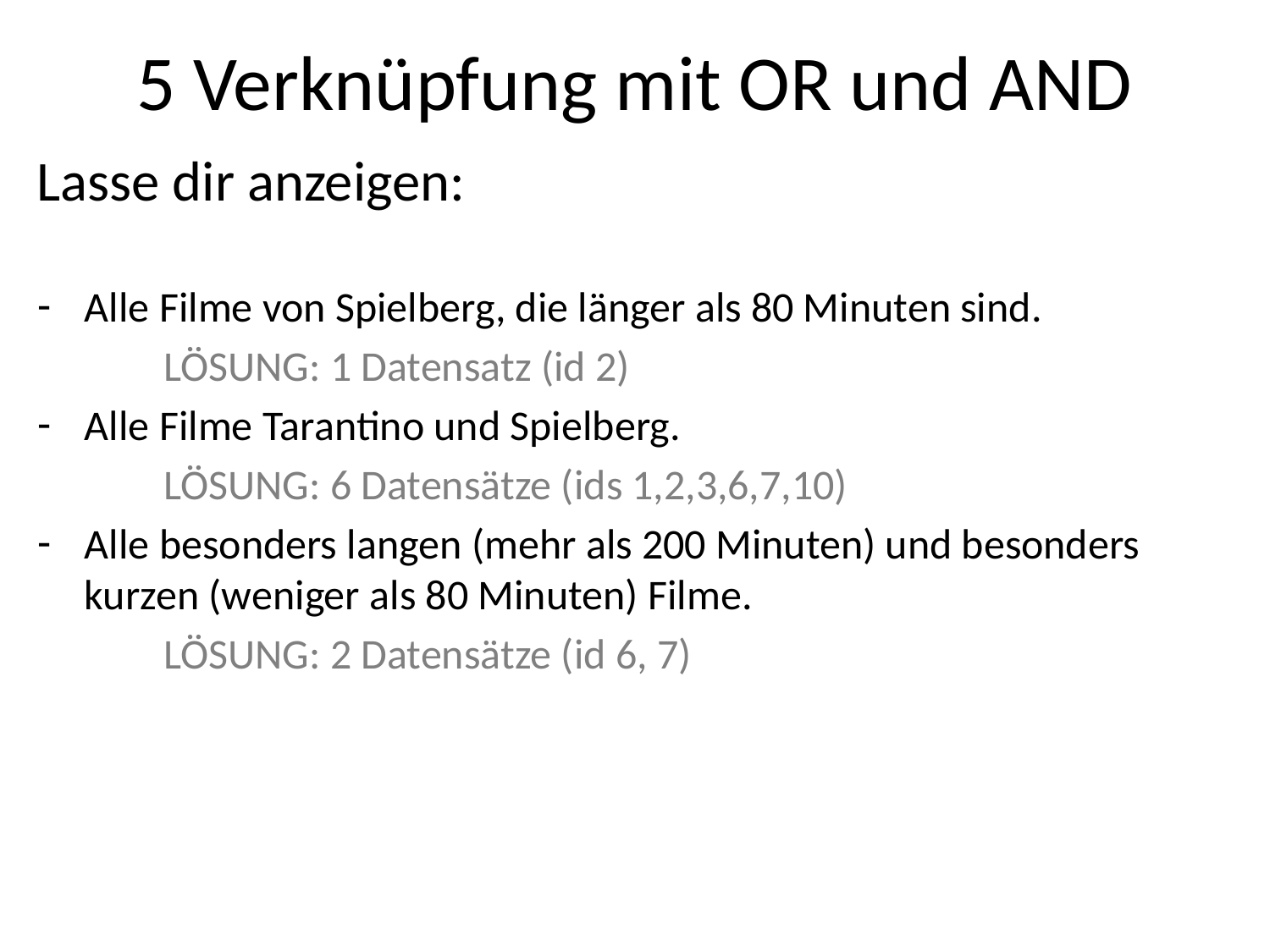

5 Verknüpfung mit OR und AND
Lasse dir anzeigen:

Alle Filme von Spielberg, die länger als 80 Minuten sind.
	LÖSUNG: 1 Datensatz (id 2)
Alle Filme Tarantino und Spielberg.
	LÖSUNG: 6 Datensätze (ids 1,2,3,6,7,10)
Alle besonders langen (mehr als 200 Minuten) und besonders kurzen (weniger als 80 Minuten) Filme.
	LÖSUNG: 2 Datensätze (id 6, 7)